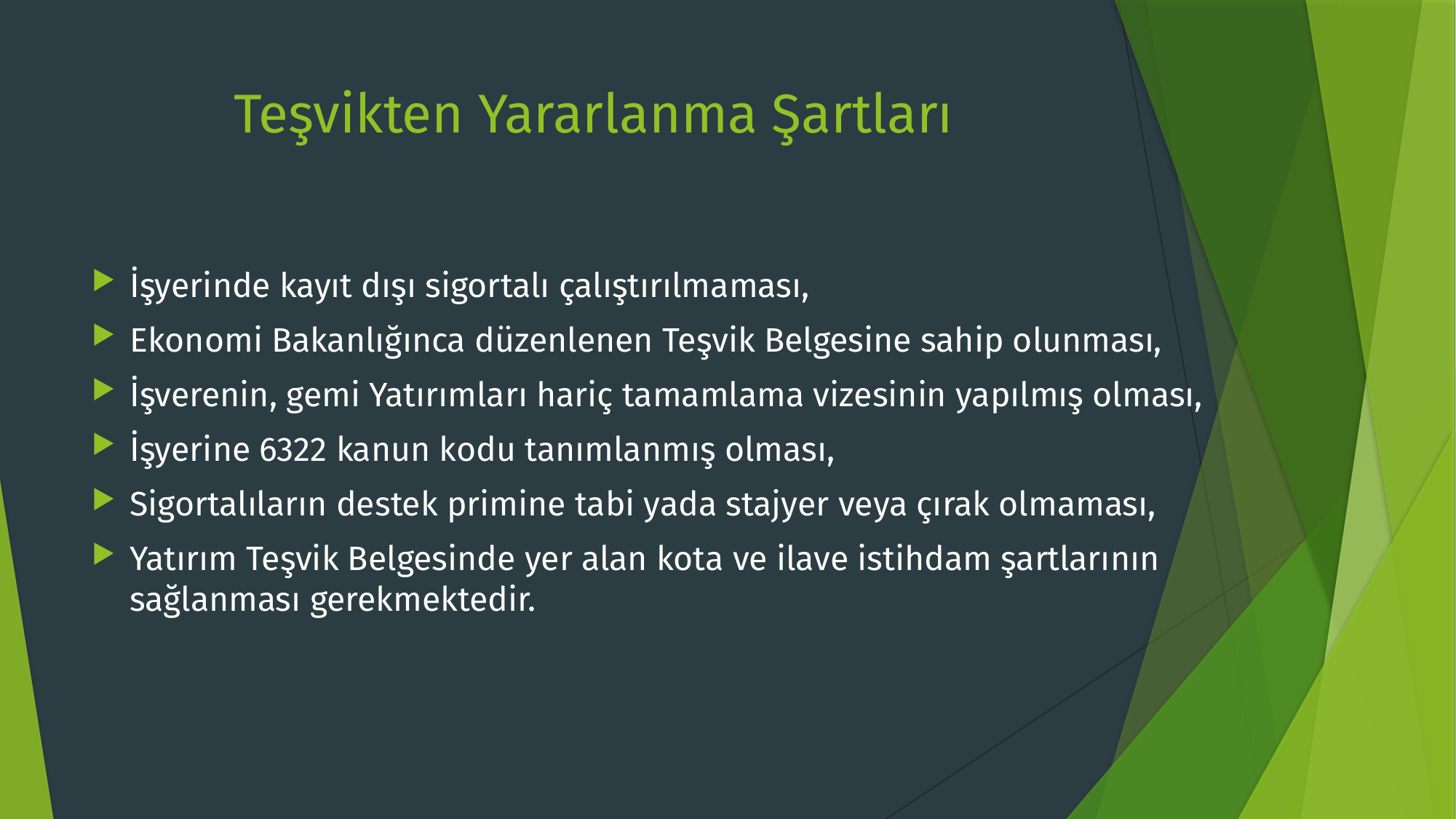

# Teşvikten Yararlanma Şartları
İşyerinde kayıt dışı sigortalı çalıştırılmaması,
Ekonomi Bakanlığınca düzenlenen Teşvik Belgesine sahip olunması,
İşverenin, gemi Yatırımları hariç tamamlama vizesinin yapılmış olması,
İşyerine 6322 kanun kodu tanımlanmış olması,
Sigortalıların destek primine tabi yada stajyer veya çırak olmaması,
Yatırım Teşvik Belgesinde yer alan kota ve ilave istihdam şartlarının sağlanması gerekmektedir.